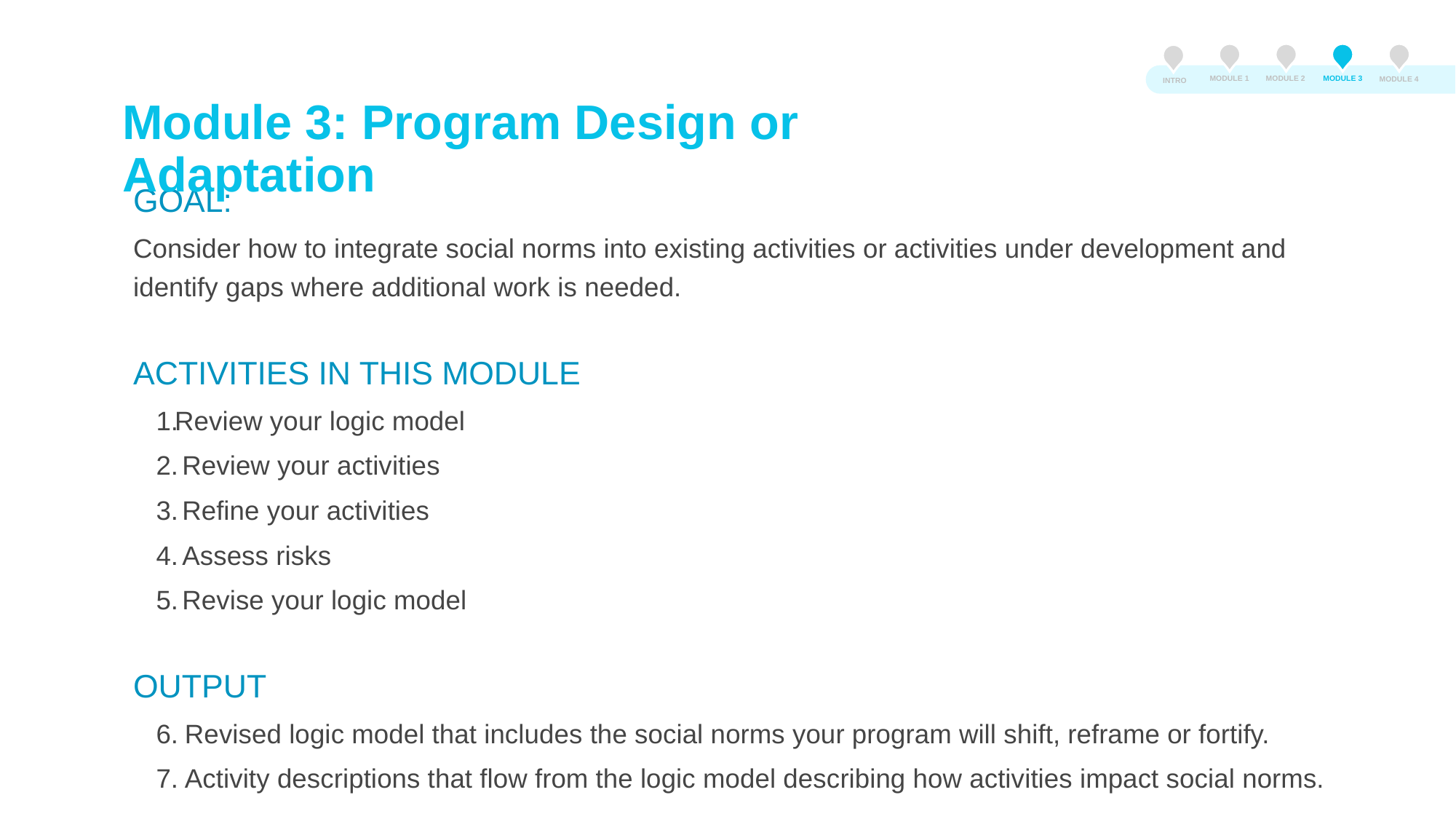

MODULE 3
MODULE 2
MODULE 1
MODULE 4
INTRO
Module 3: Program Design or Adaptation
GOAL:
Consider how to integrate social norms into existing activities or activities under development and identify gaps where additional work is needed.

ACTIVITIES IN THIS MODULE
 Review your logic model
  Review your activities
  Refine your activities
  Assess risks
  Revise your logic model

OUTPUT
Revised logic model that includes the social norms your program will shift, reframe or fortify.
Activity descriptions that flow from the logic model describing how activities impact social norms.